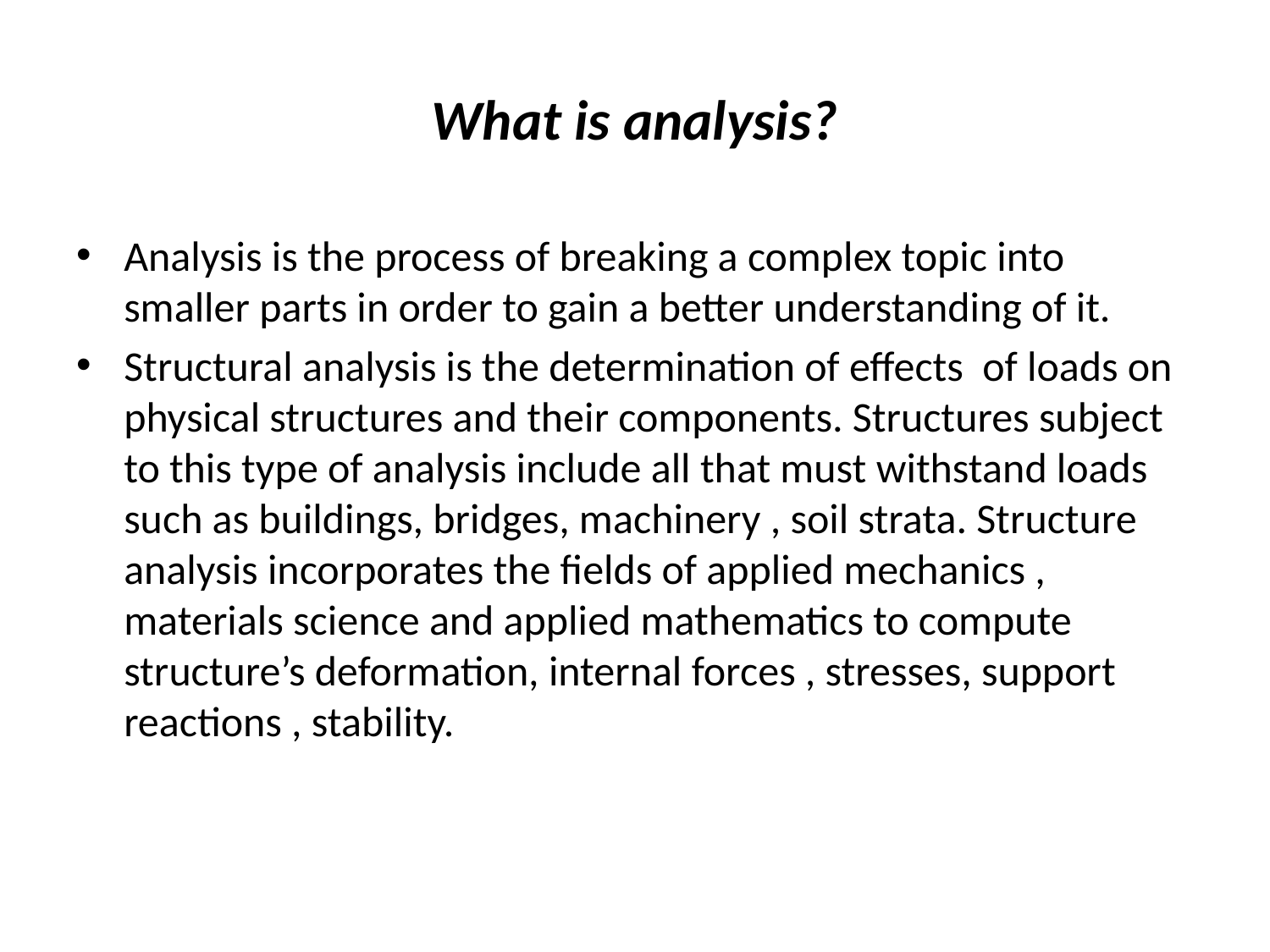

# What is analysis?
Analysis is the process of breaking a complex topic into smaller parts in order to gain a better understanding of it.
Structural analysis is the determination of effects  of loads on physical structures and their components. Structures subject to this type of analysis include all that must withstand loads such as buildings, bridges, machinery , soil strata. Structure analysis incorporates the fields of applied mechanics , materials science and applied mathematics to compute structure’s deformation, internal forces , stresses, support reactions , stability.